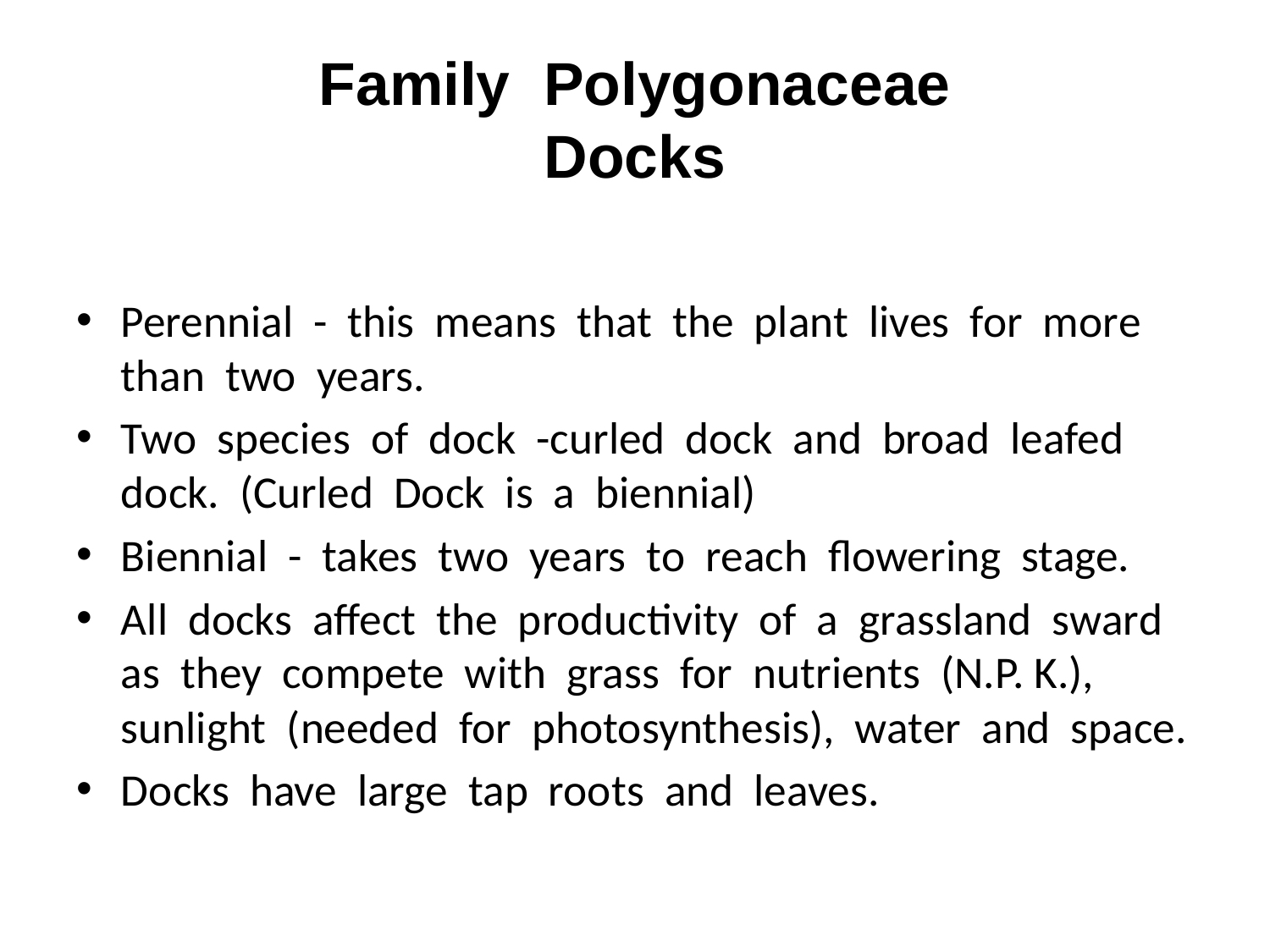

# Family  Polygonaceae Docks

Perennial  -  this  means  that  the  plant  lives  for  more  than  two  years.
Two  species  of  dock  -curled  dock  and  broad  leafed  dock.  (Curled  Dock  is  a  biennial)
Biennial  -  takes  two  years  to  reach  flowering  stage.
All  docks  affect  the  productivity  of  a  grassland  sward  as  they  compete  with  grass  for  nutrients  (N.P. K.),  sunlight  (needed  for  photosynthesis),  water  and  space.
Docks  have  large  tap  roots  and  leaves.